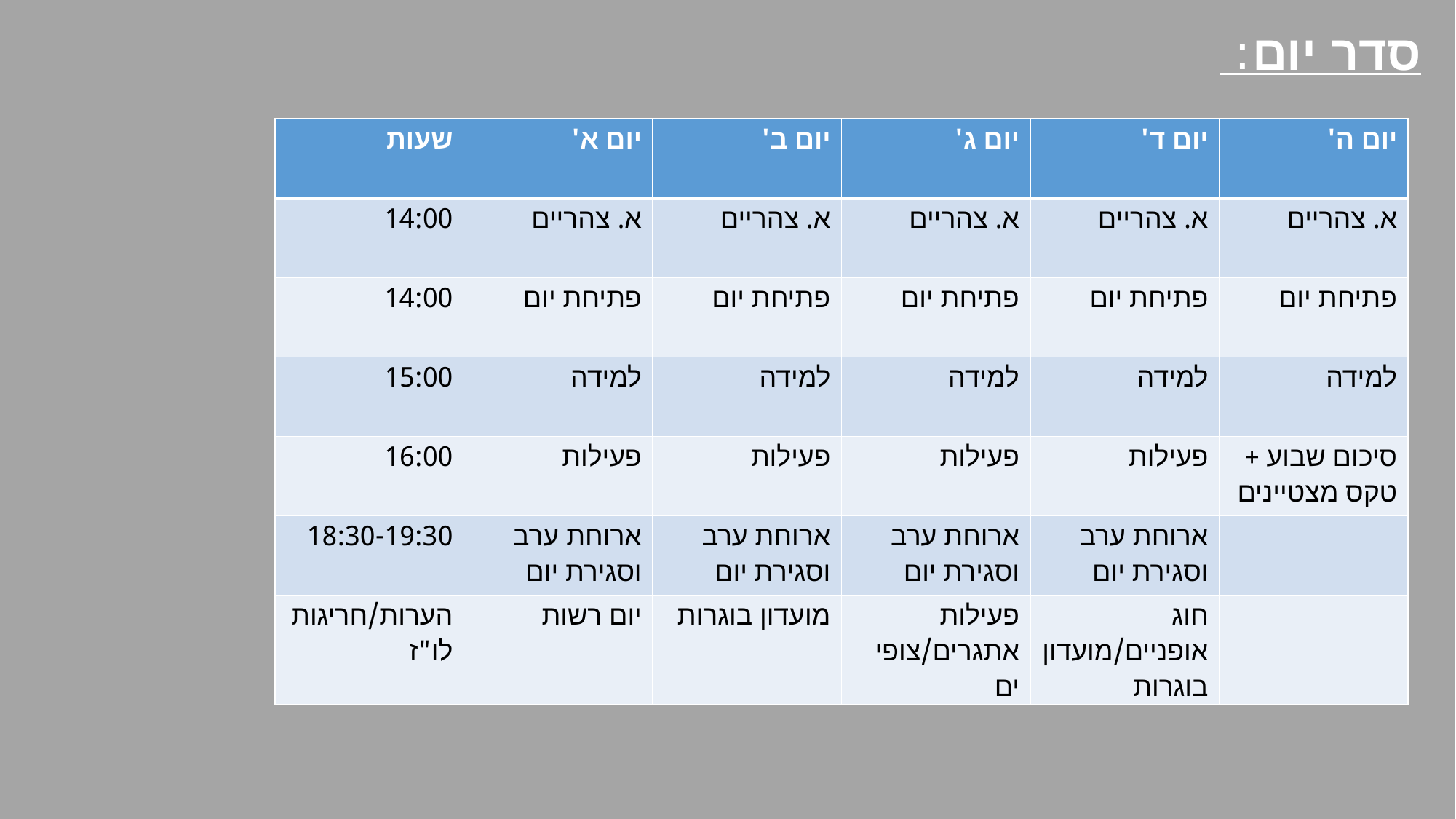

סדר יום:
| שעות | יום א' | יום ב' | יום ג' | יום ד' | יום ה' |
| --- | --- | --- | --- | --- | --- |
| 14:00 | א. צהריים | א. צהריים | א. צהריים | א. צהריים | א. צהריים |
| 14:00 | פתיחת יום | פתיחת יום | פתיחת יום | פתיחת יום | פתיחת יום |
| 15:00 | למידה | למידה | למידה | למידה | למידה |
| 16:00 | פעילות | פעילות | פעילות | פעילות | סיכום שבוע + טקס מצטיינים |
| 18:30-19:30 | ארוחת ערב וסגירת יום | ארוחת ערב וסגירת יום | ארוחת ערב וסגירת יום | ארוחת ערב וסגירת יום |  |
| הערות/חריגות לו"ז | יום רשות | מועדון בוגרות | פעילות אתגרים/צופי ים | חוג אופניים/מועדון בוגרות |  |